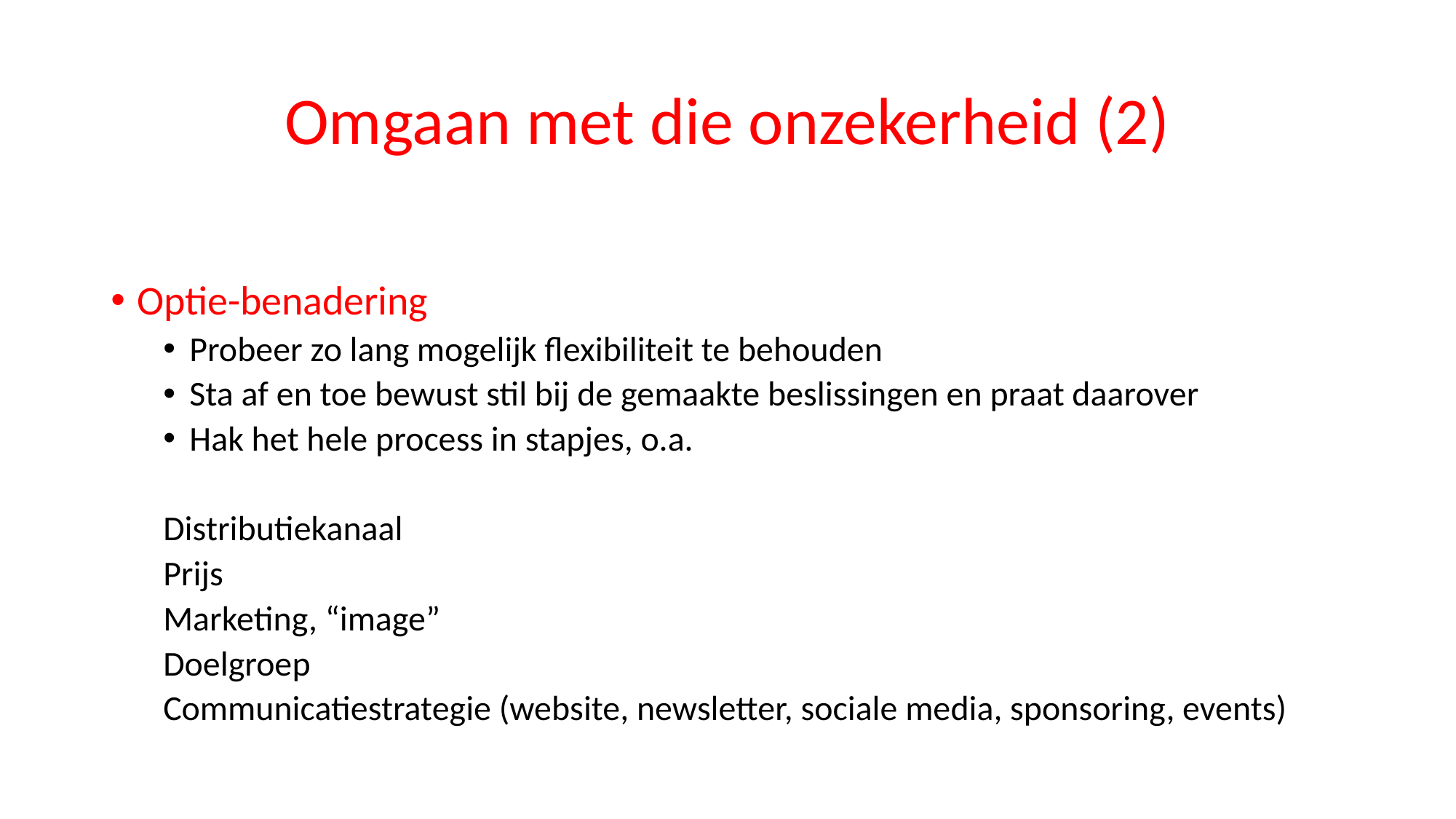

# Omgaan met die onzekerheid (2)

Optie-benadering
Probeer zo lang mogelijk flexibiliteit te behouden
Sta af en toe bewust stil bij de gemaakte beslissingen en praat daarover
Hak het hele process in stapjes, o.a.

Distributiekanaal
Prijs
Marketing, “image”
Doelgroep
Communicatiestrategie (website, newsletter, sociale media, sponsoring, events)